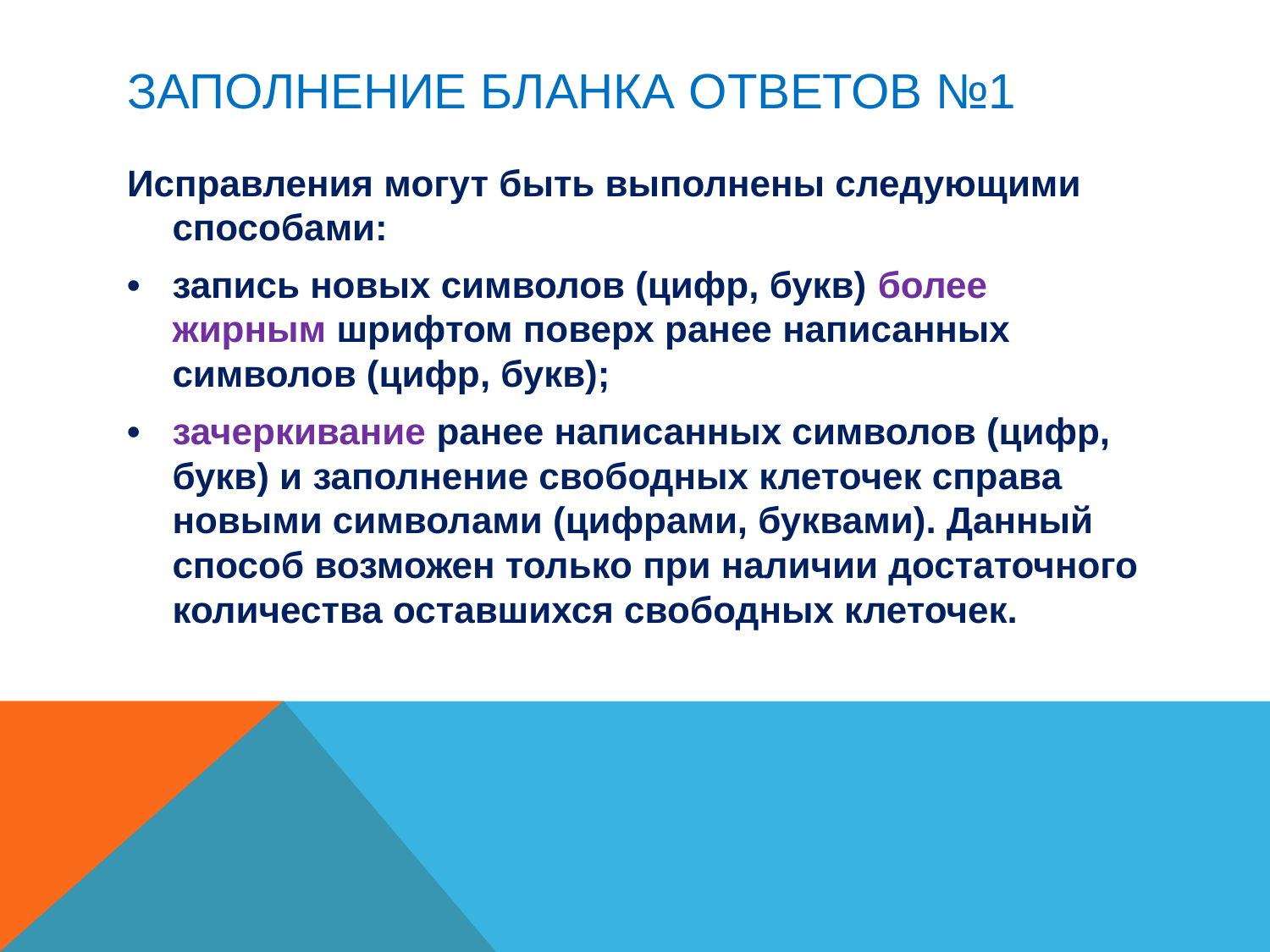

# Заполнение бланка ответов №1
Исправления могут быть выполнены следующими способами:
•	запись новых символов (цифр, букв) более жирным шрифтом поверх ранее написанных символов (цифр, букв);
•	зачеркивание ранее написанных символов (цифр, букв) и заполнение свободных клеточек справа новыми символами (цифрами, буквами). Данный способ возможен только при наличии достаточного количества оставшихся свободных клеточек.